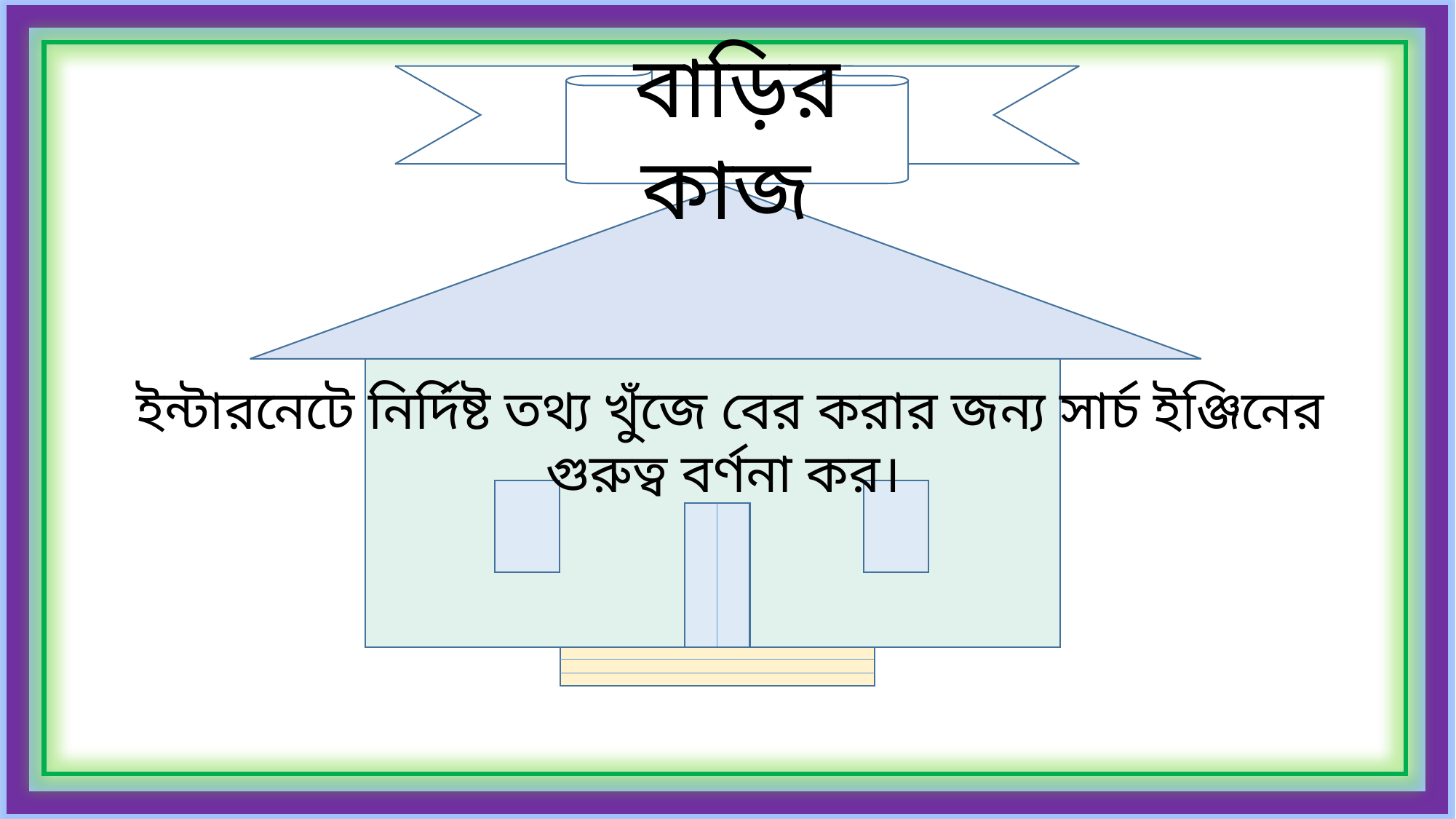

বাড়ির কাজ

ইন্টারনেটে নির্দিষ্ট তথ্য খুঁজে বের করার জন্য সার্চ ইঞ্জিনের গুরুত্ব বর্ণনা কর।